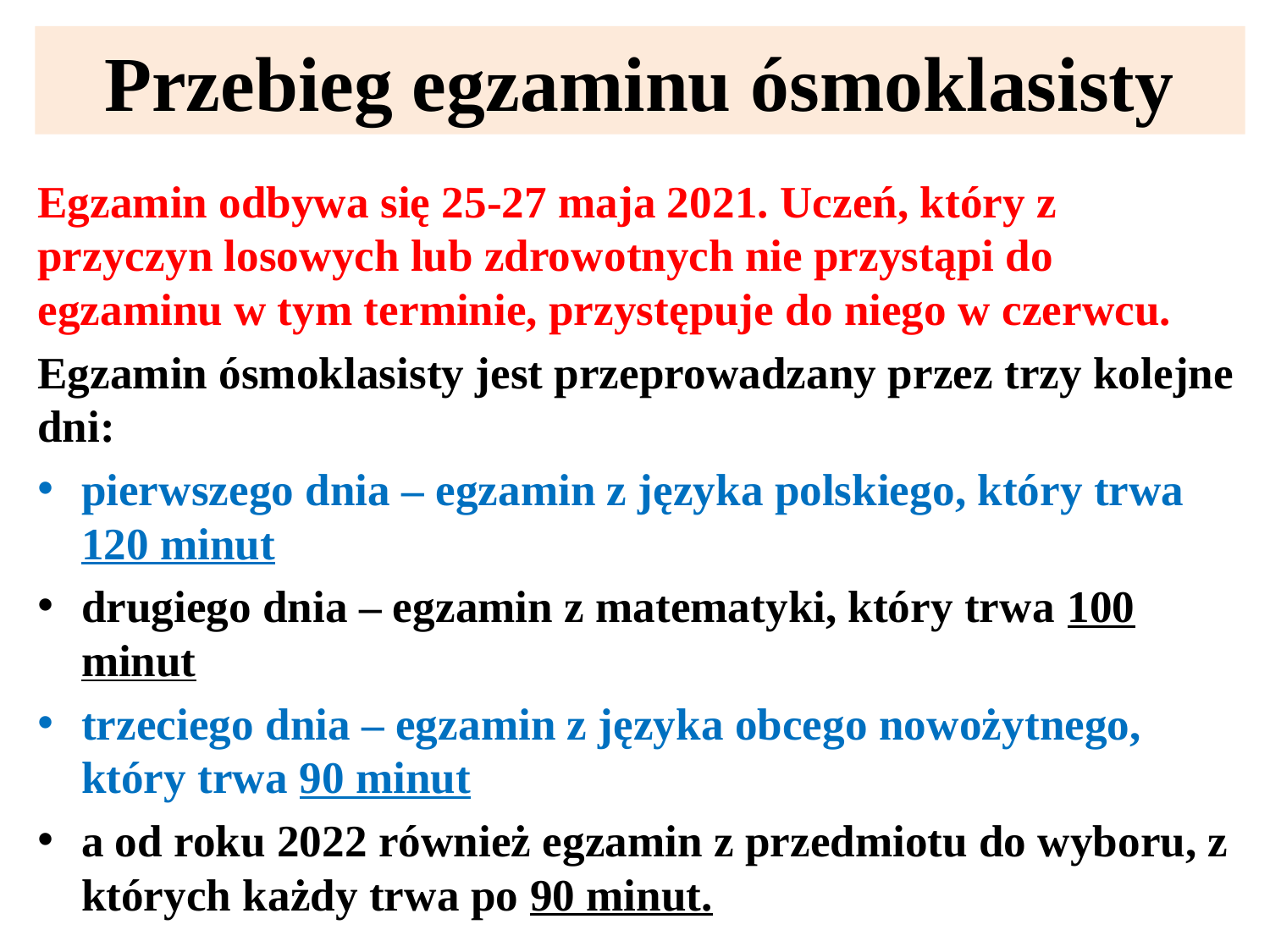

# Przebieg egzaminu ósmoklasisty
Egzamin odbywa się 25-27 maja 2021. Uczeń, który z przyczyn losowych lub zdrowotnych nie ‎przystąpi do egzaminu w tym terminie, przystępuje do niego w czerwcu.‎
Egzamin ósmoklasisty jest przeprowadzany przez trzy kolejne dni:
pierwszego dnia – egzamin z języka polskiego, który trwa  120 minut
drugiego dnia – egzamin z matematyki, który trwa 100 minut
trzeciego dnia – egzamin z języka obcego nowożytnego, który trwa 90 minut
a od roku 2022 również egzamin z przedmiotu do wyboru, z których każdy trwa po 90 minut.